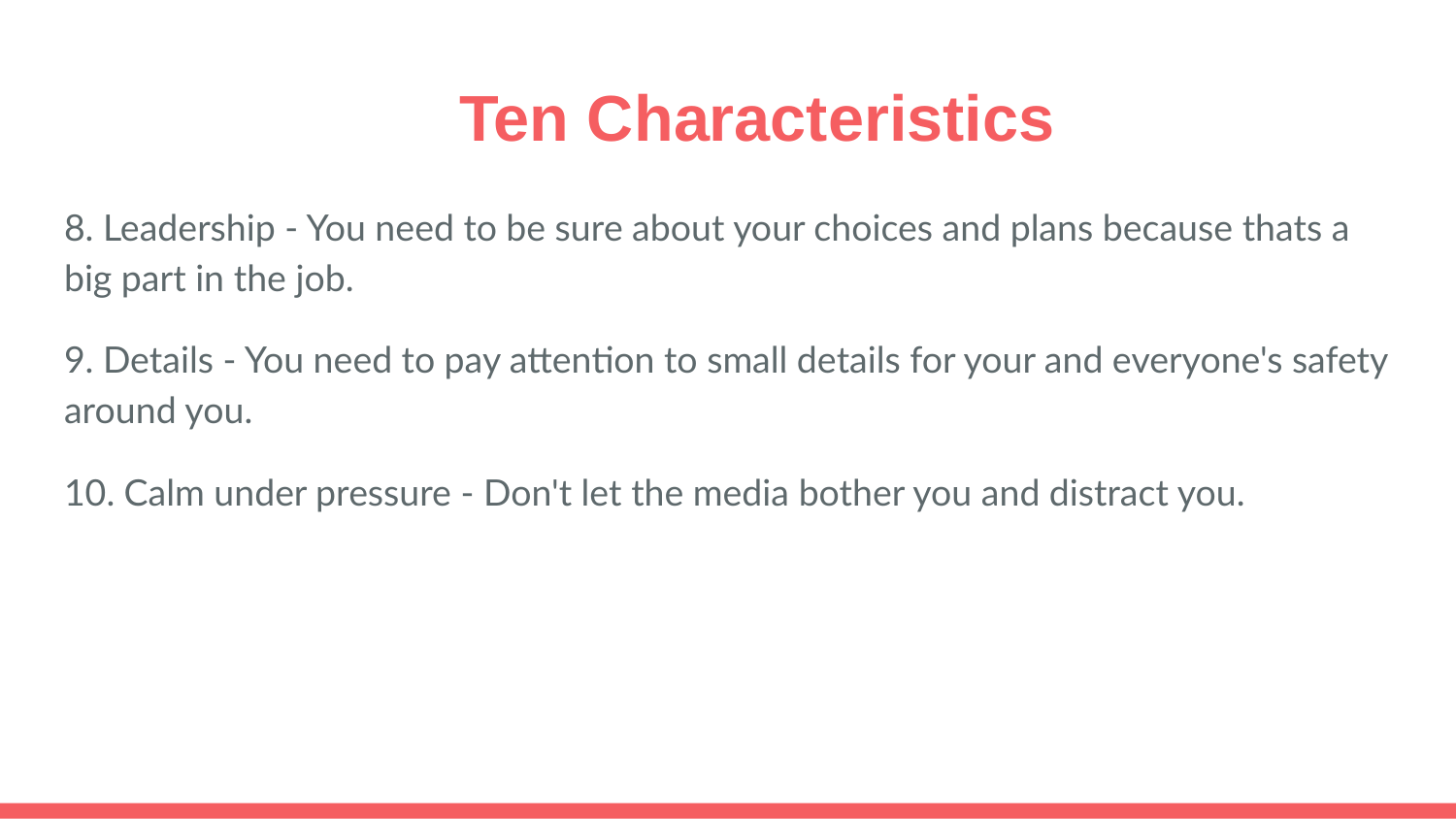

# Ten Characteristics

8. Leadership - You need to be sure about your choices and plans because thats a big part in the job.
9. Details - You need to pay attention to small details for your and everyone's safety around you.
10. Calm under pressure - Don't let the media bother you and distract you.